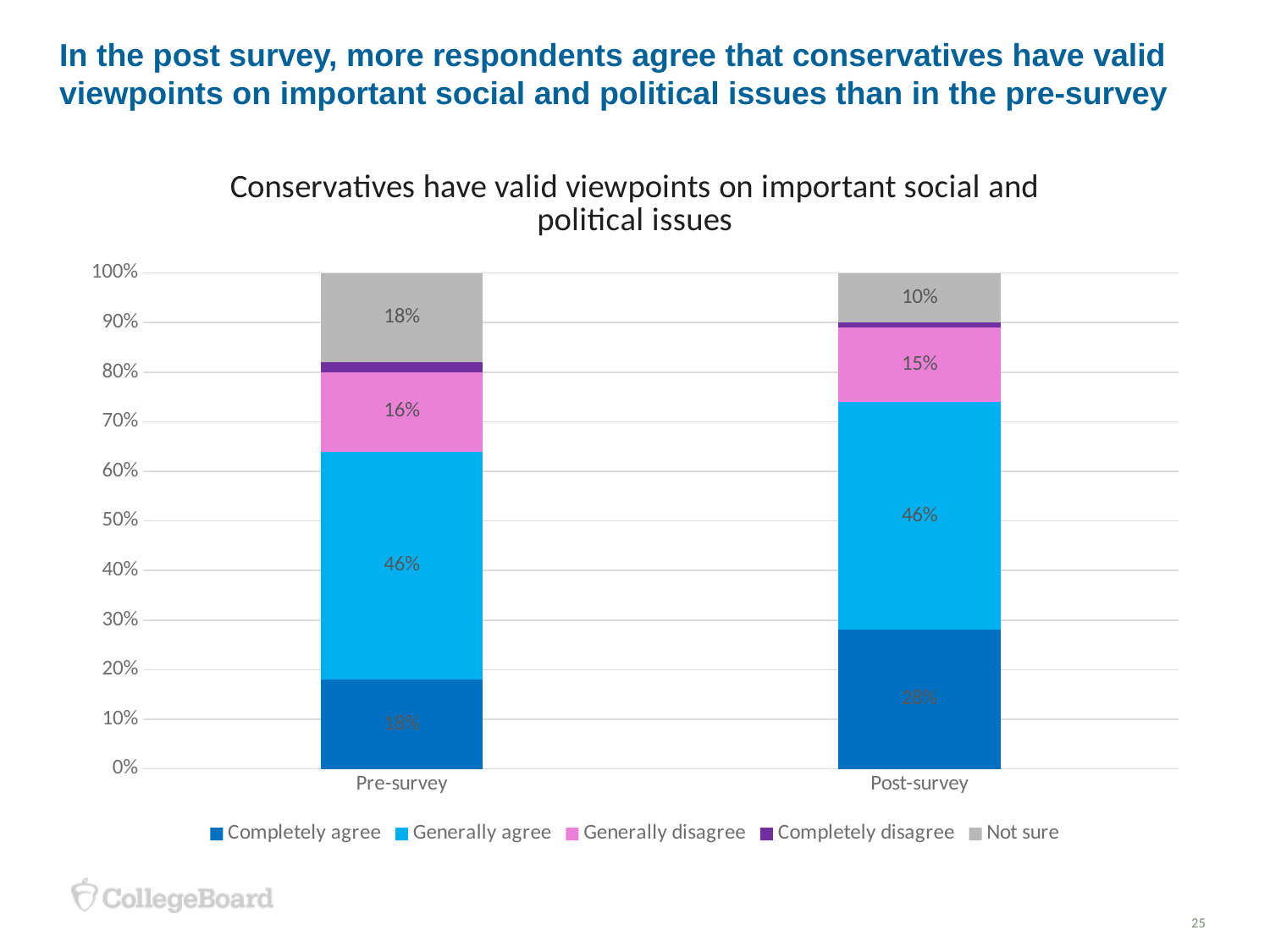

# In the post survey, more respondents agree that conservatives have valid viewpoints on important social and political issues than in the pre-survey

### Chart: Conservatives have valid viewpoints on important social and political issues

| Category | Completely agree | Generally agree | Generally disagree | Completely disagree | Not sure |
|---|---|---|---|---|---|
| Pre-survey | 0.18 | 0.46 | 0.16 | 0.02 | 0.18 |
| Post-survey | 0.28 | 0.46 | 0.15 | 0.01 | 0.1 |
25